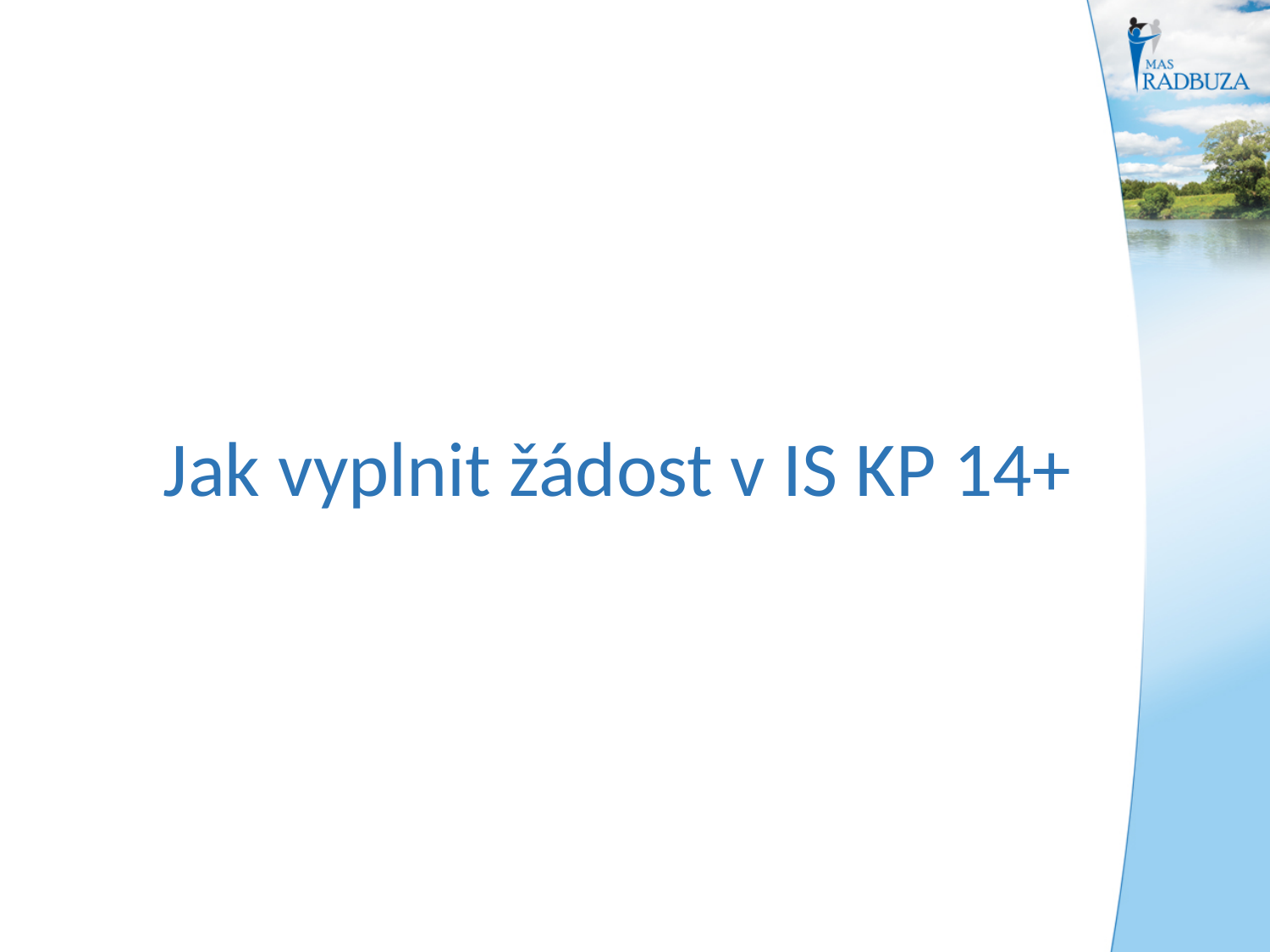

# Jak vyplnit žádost v IS KP 14+